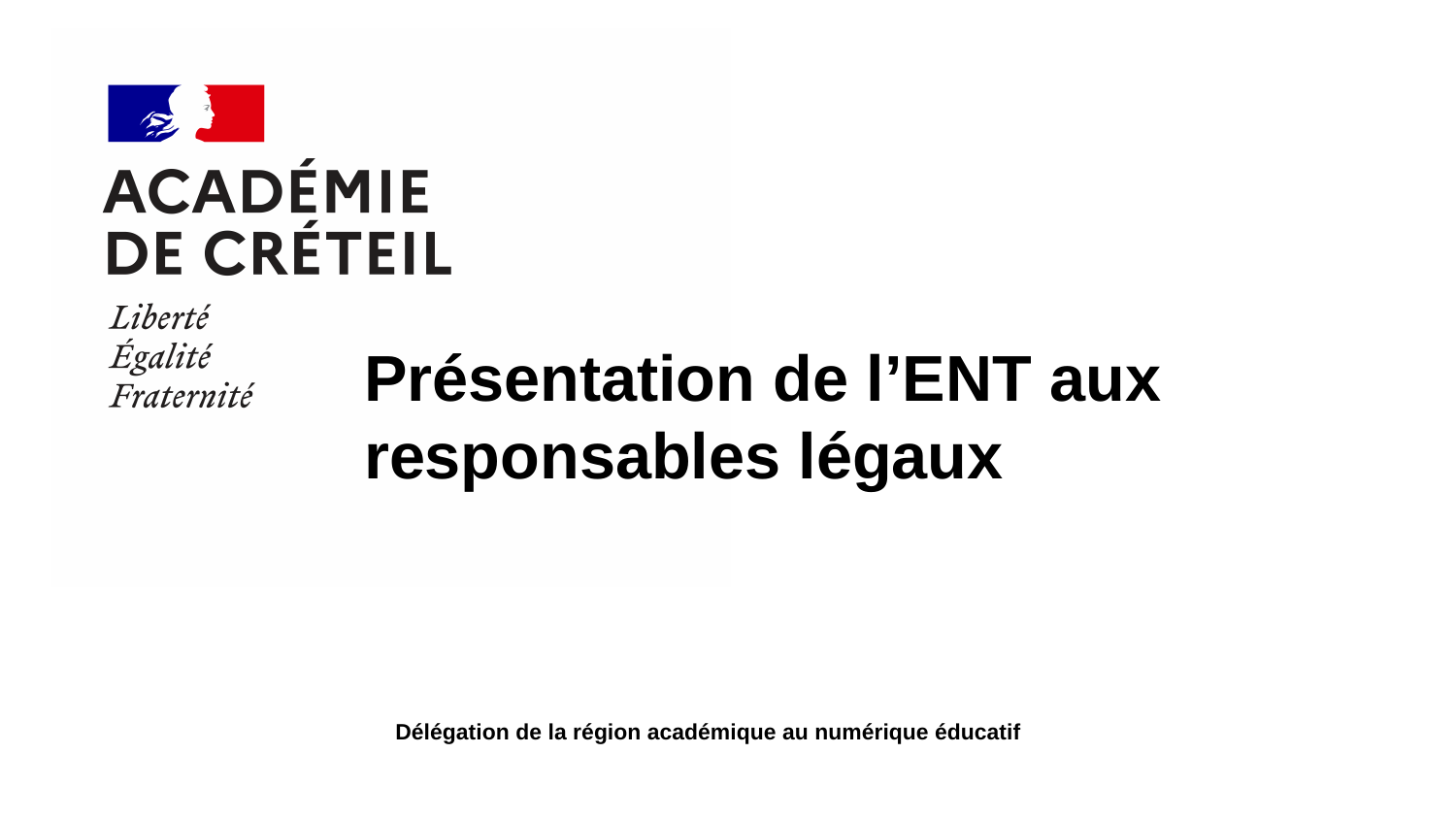

#
Présentation de l’ENT aux responsables légaux
Délégation de la région académique au numérique éducatif
09/07/2024
1